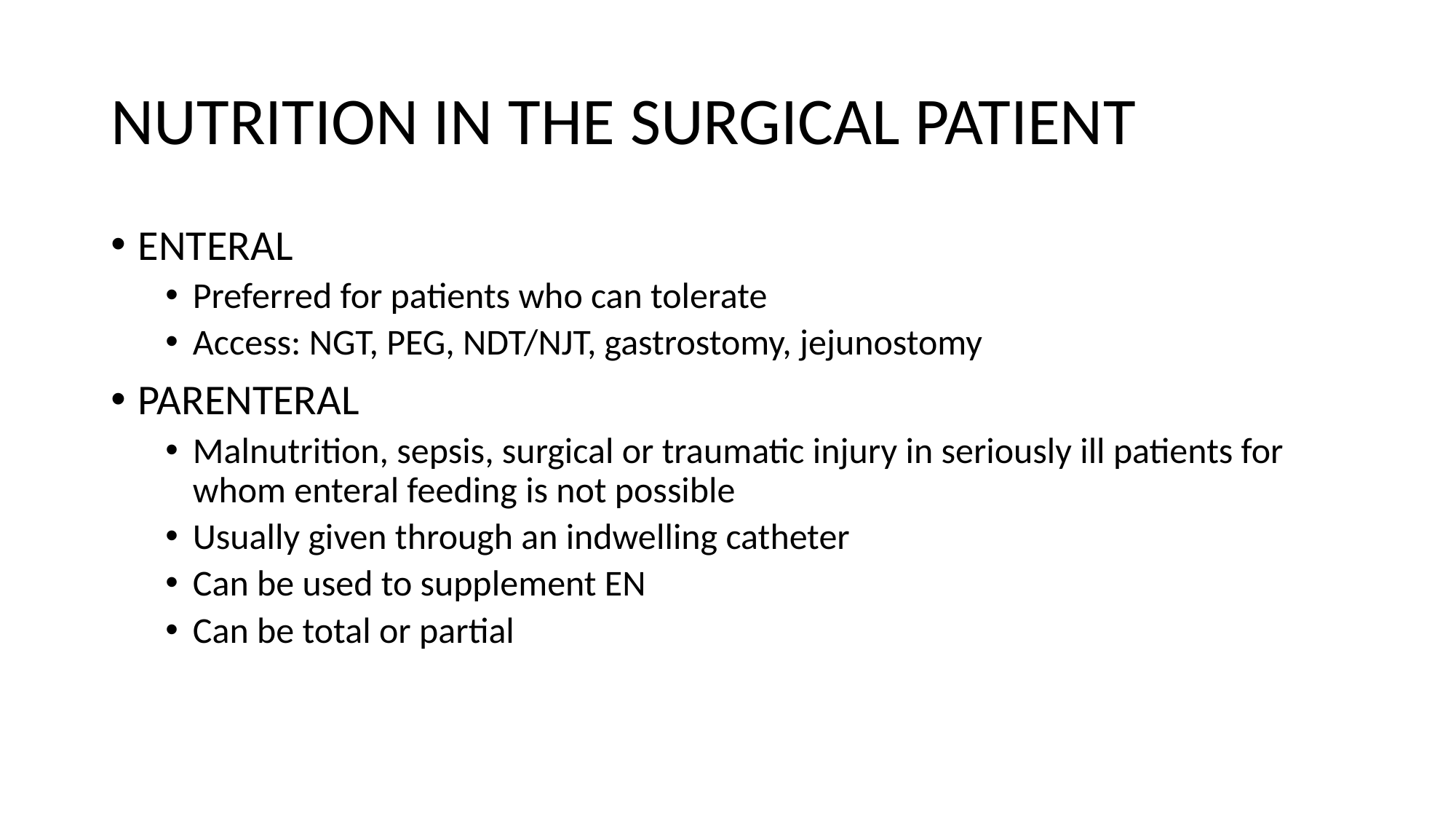

# NUTRITION IN THE SURGICAL PATIENT
ENTERAL
Preferred for patients who can tolerate
Access: NGT, PEG, NDT/NJT, gastrostomy, jejunostomy
PARENTERAL
Malnutrition, sepsis, surgical or traumatic injury in seriously ill patients for whom enteral feeding is not possible
Usually given through an indwelling catheter
Can be used to supplement EN
Can be total or partial